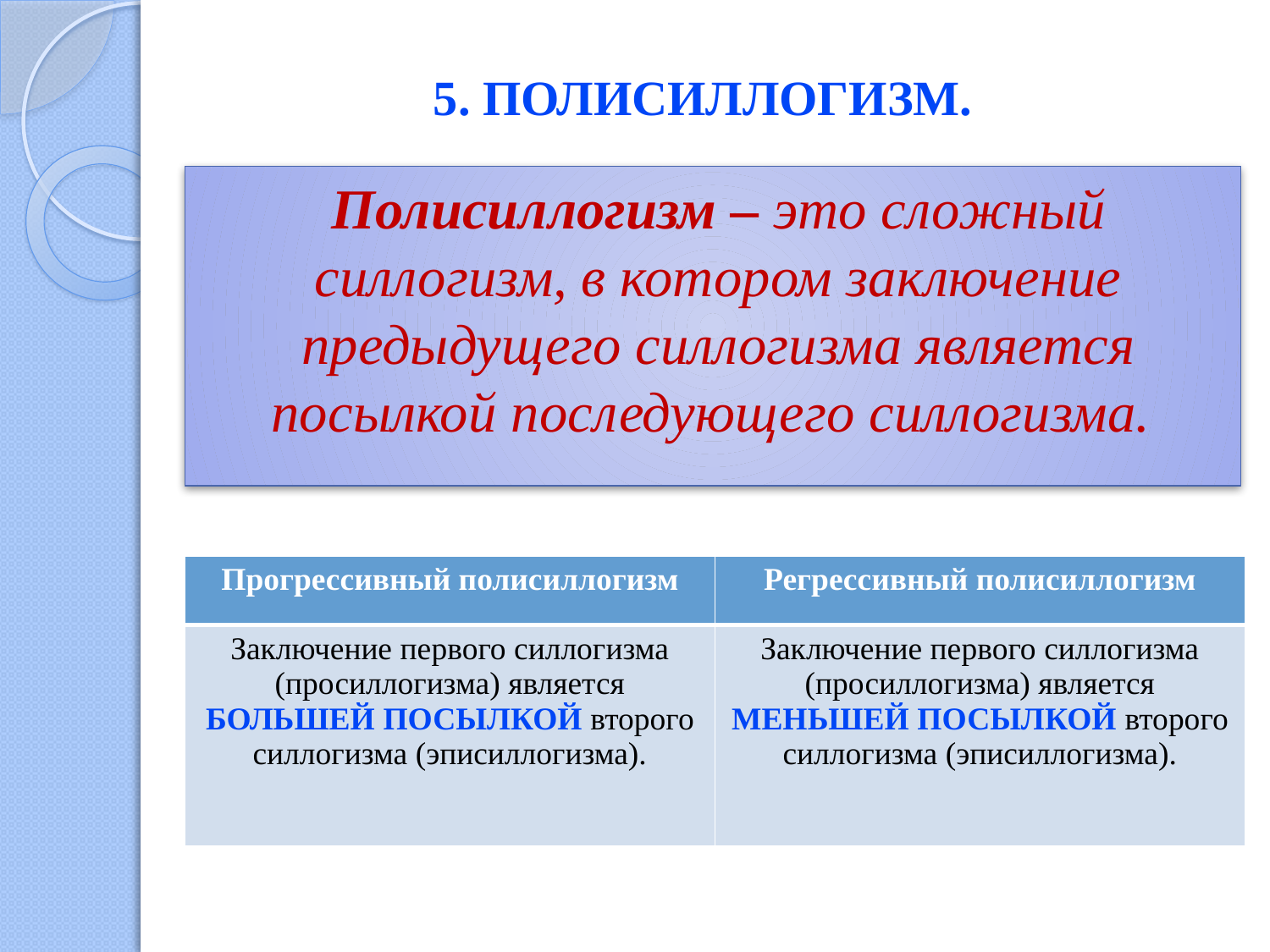

# 5. Полисиллогизм.
Полисиллогизм – это сложный силлогизм, в котором заключение предыдущего силлогизма является посылкой последующего силлогизма.
| Прогрессивный полисиллогизм | Регрессивный полисиллогизм |
| --- | --- |
| Заключение первого силлогизма (просиллогизма) является большей посылкой второго силлогизма (эписиллогизма). | Заключение первого силлогизма (просиллогизма) является меньшей посылкой второго силлогизма (эписиллогизма). |